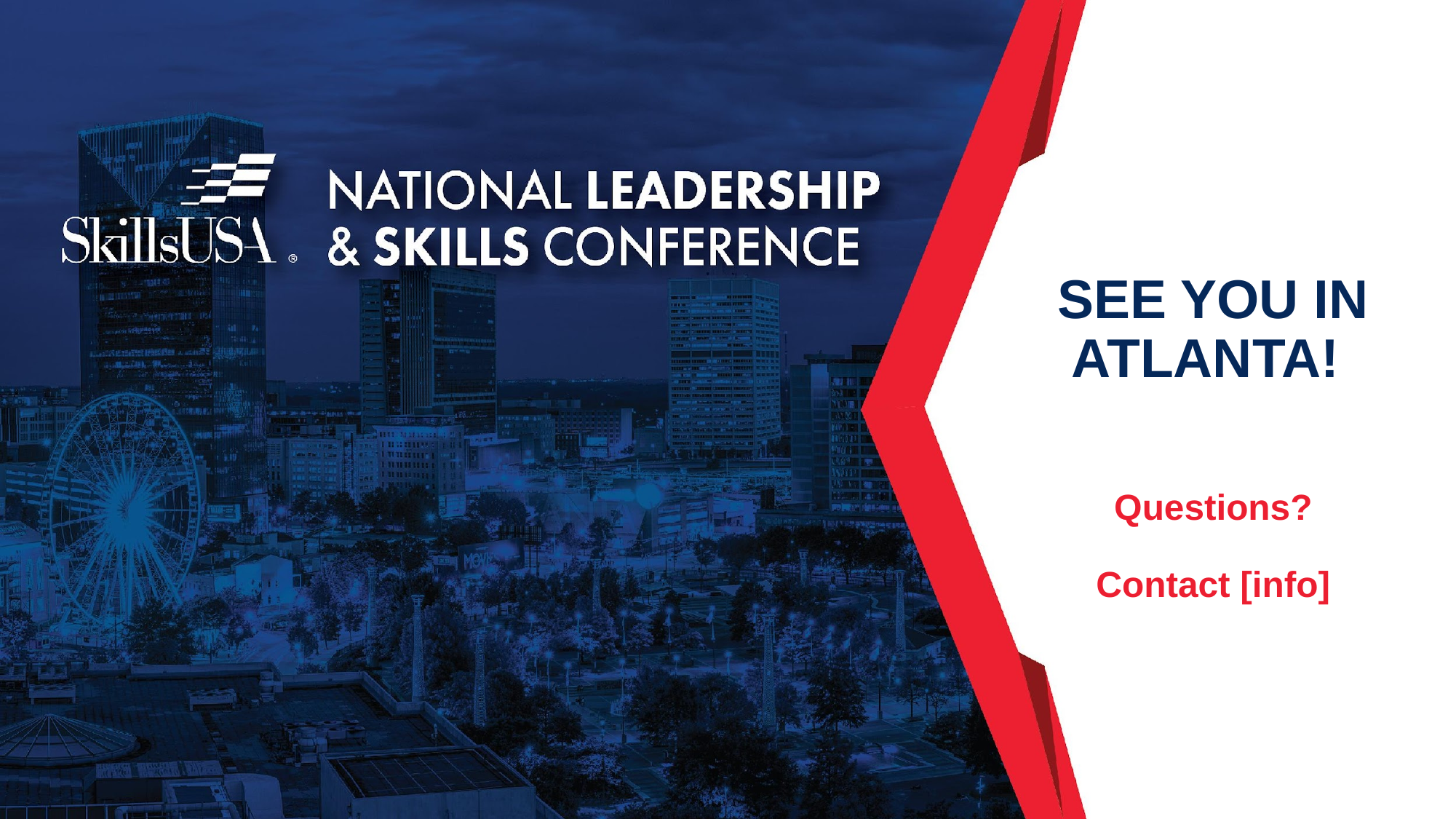

# SEE YOU IN ATLANTA!

Questions?

Contact [info]